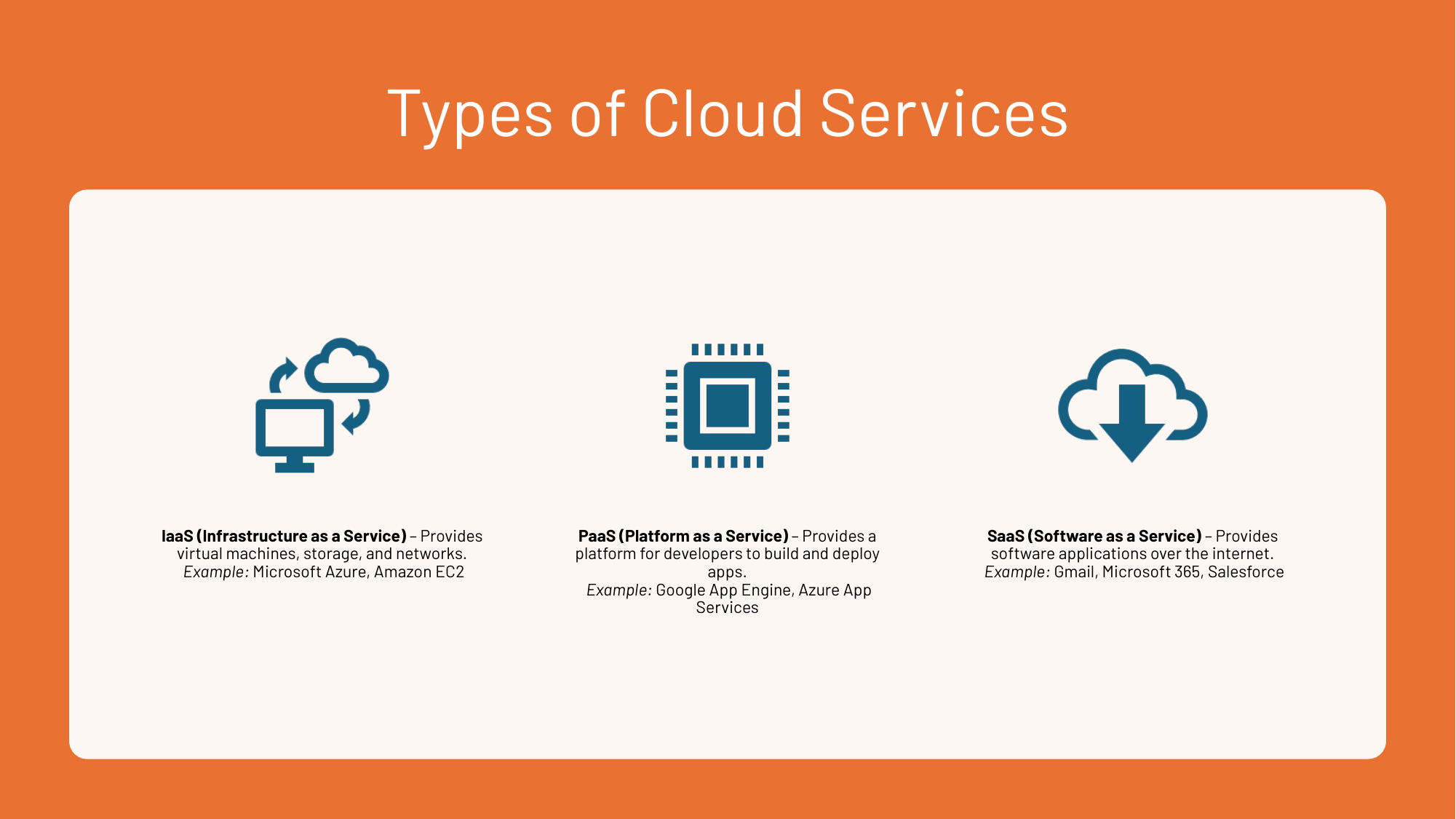

# Types of Cloud Services

IaaS (Infrastructure as a Service) – Provides virtual machines, storage, and networks.
 Example: Microsoft Azure, Amazon EC2
PaaS (Platform as a Service) – Provides a platform for developers to build and deploy apps.
 Example: Google App Engine, Azure App Services
SaaS (Software as a Service) – Provides software applications over the internet.
 Example: Gmail, Microsoft 365, Salesforce